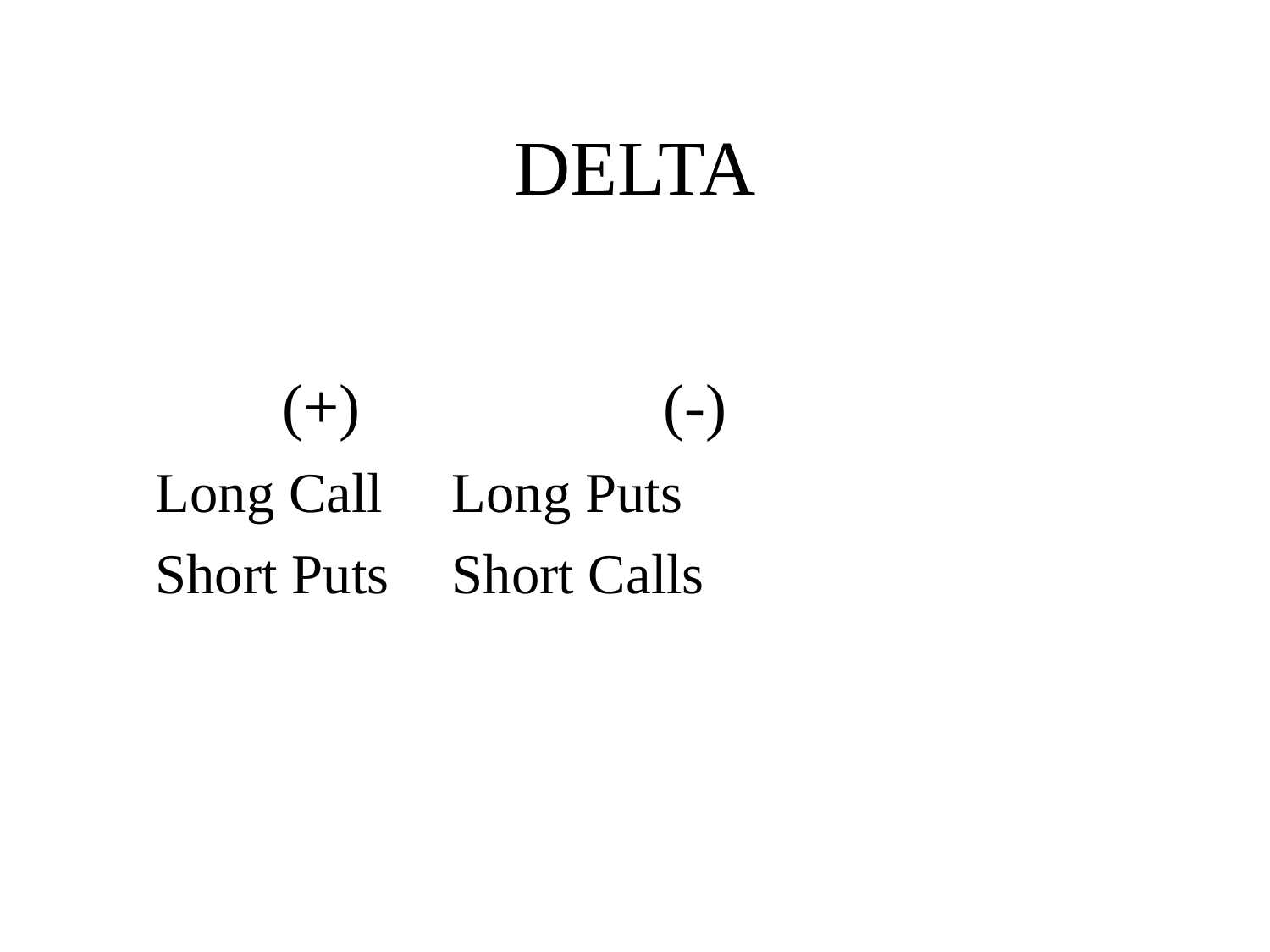

# DELTA

		(+)	         	(-)
	Long Call	   Long Puts
	Short Puts	   Short Calls